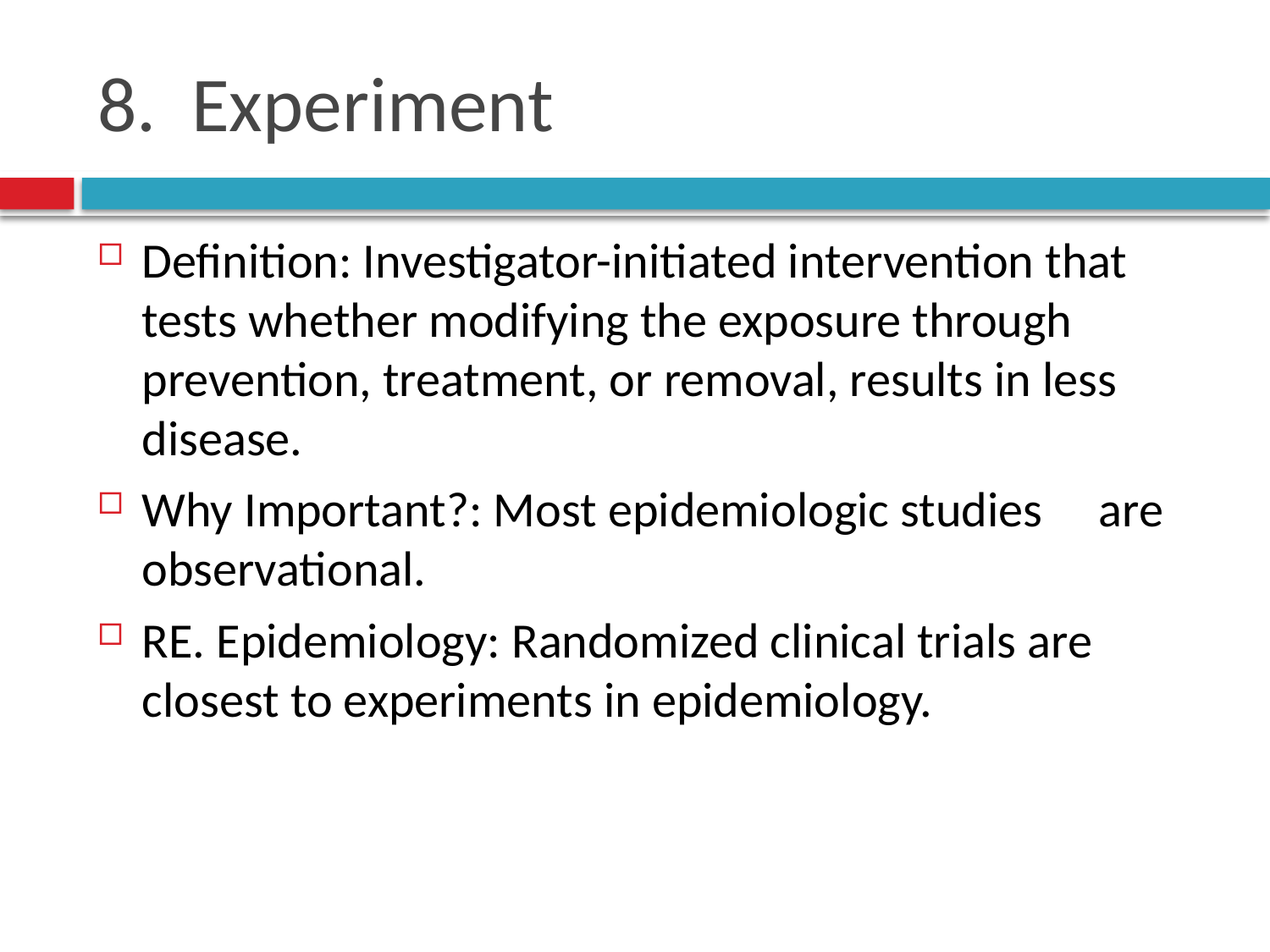

# 8.  Experiment
Definition: Investigator-initiated intervention that tests whether modifying the exposure through prevention, treatment, or removal, results in less disease.
Why Important?: Most epidemiologic studies     are observational.
RE. Epidemiology: Randomized clinical trials are closest to experiments in epidemiology.